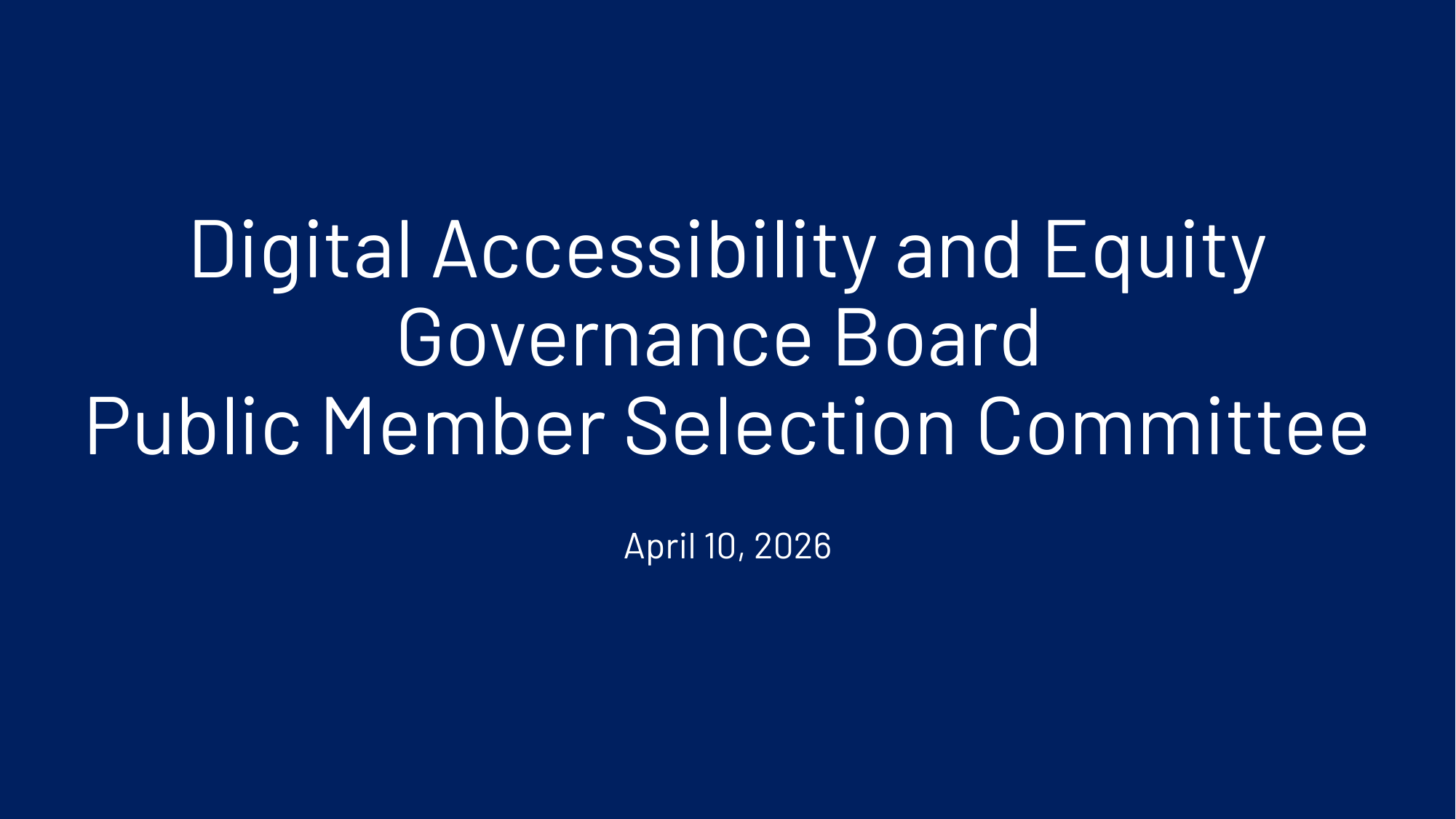

# Digital Accessibility and Equity Governance Board Public Member Selection Committee
April 10, 2026